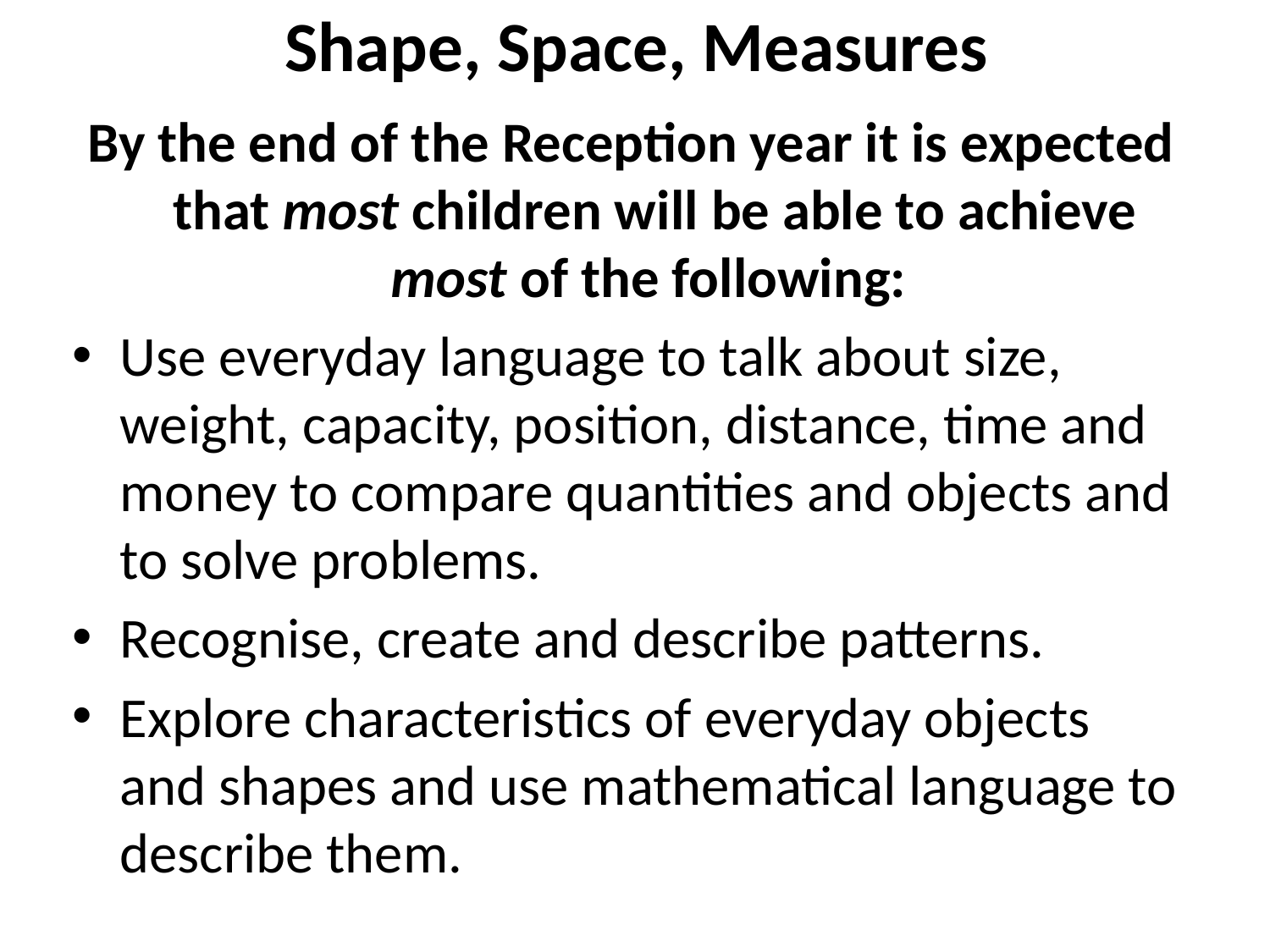

# Shape, Space, Measures
By the end of the Reception year it is expected that most children will be able to achieve most of the following:
Use everyday language to talk about size, weight, capacity, position, distance, time and money to compare quantities and objects and to solve problems.
Recognise, create and describe patterns.
Explore characteristics of everyday objects and shapes and use mathematical language to describe them.